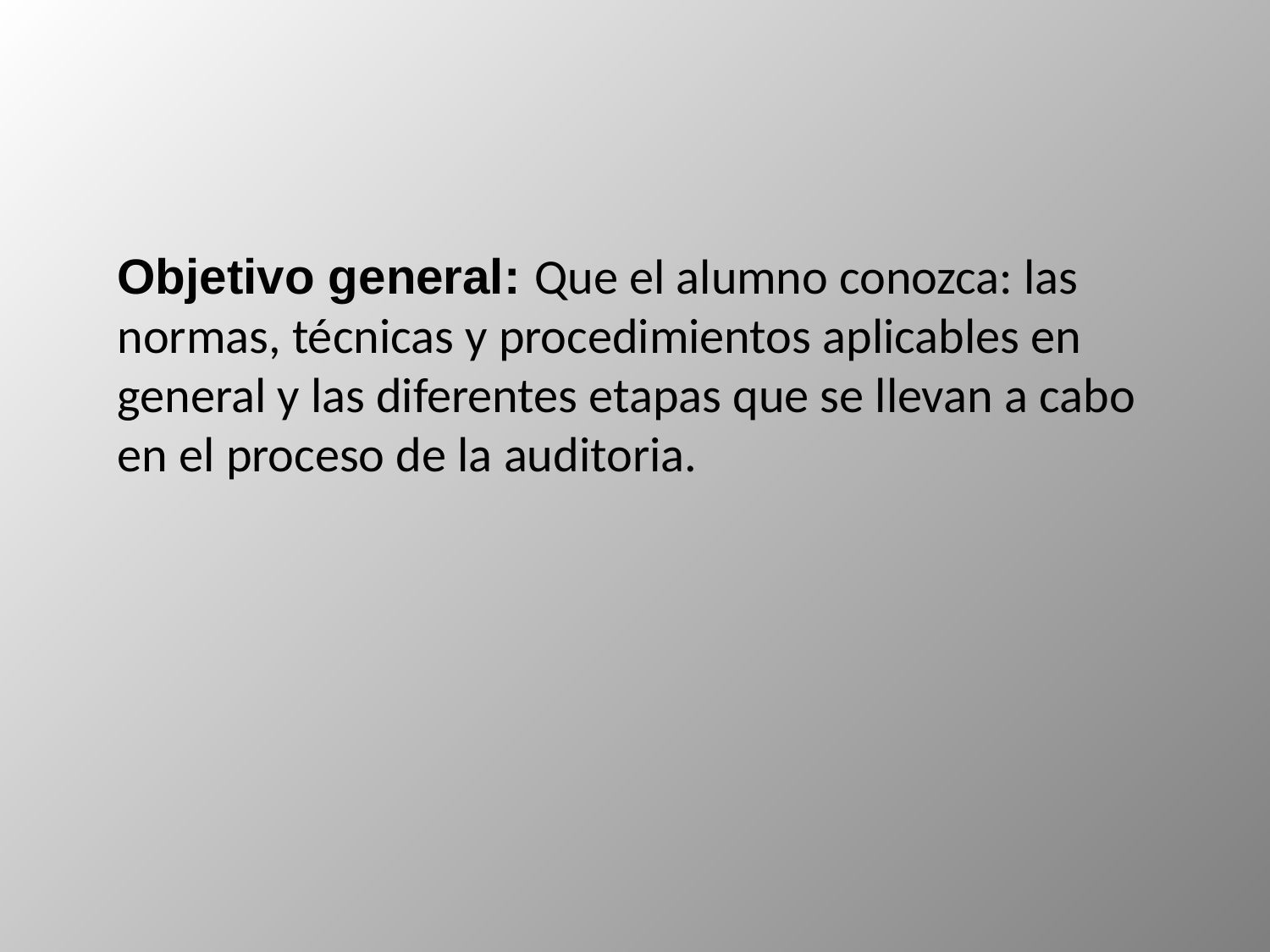

Objetivo general: Que el alumno conozca: las normas, técnicas y procedimientos aplicables en general y las diferentes etapas que se llevan a cabo en el proceso de la auditoria.